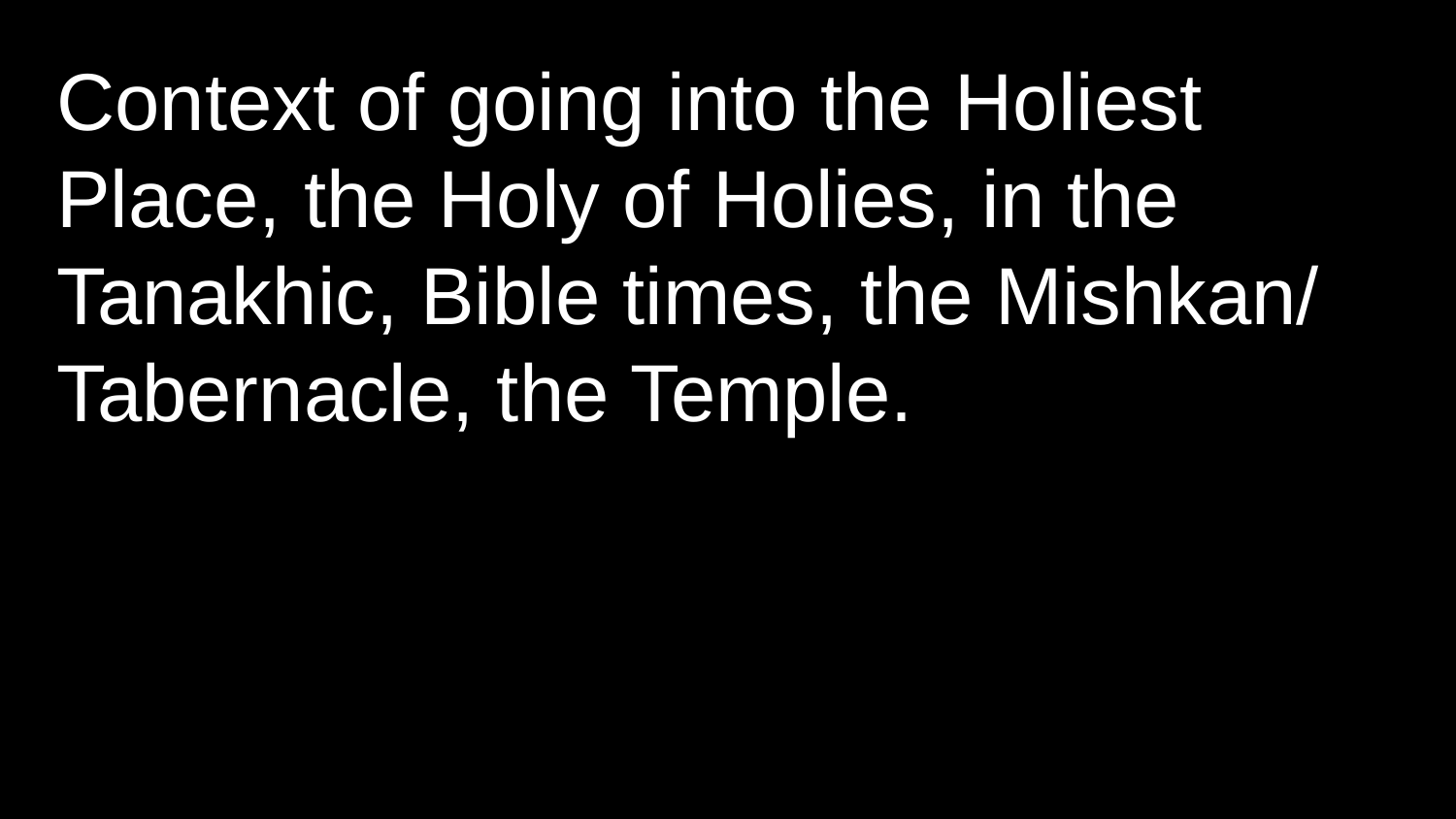

Context of going into the Holiest Place, the Holy of Holies, in the Tanakhic, Bible times, the Mishkan/ Tabernacle, the Temple.